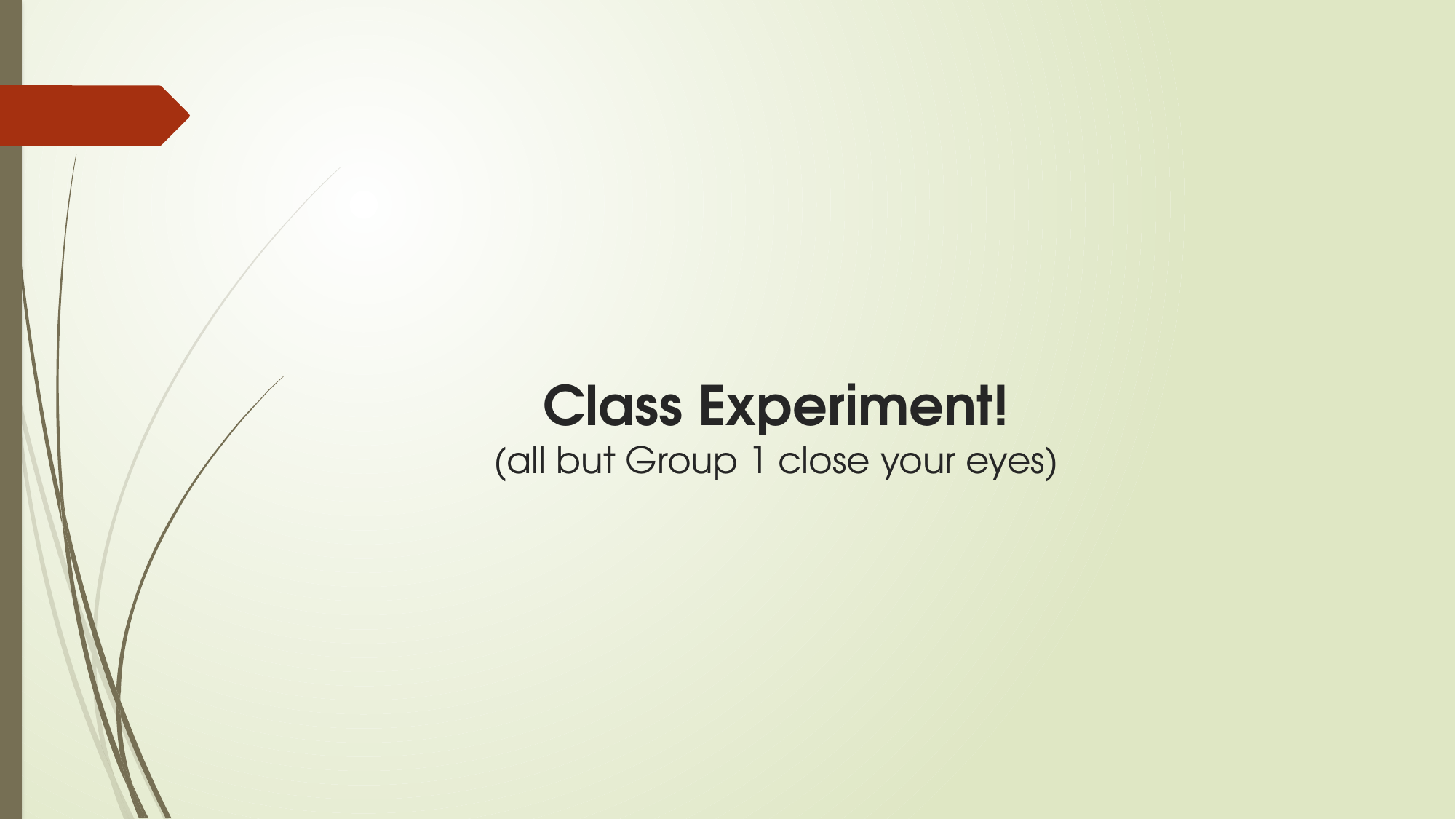

# Class Experiment! (all but Group 1 close your eyes)